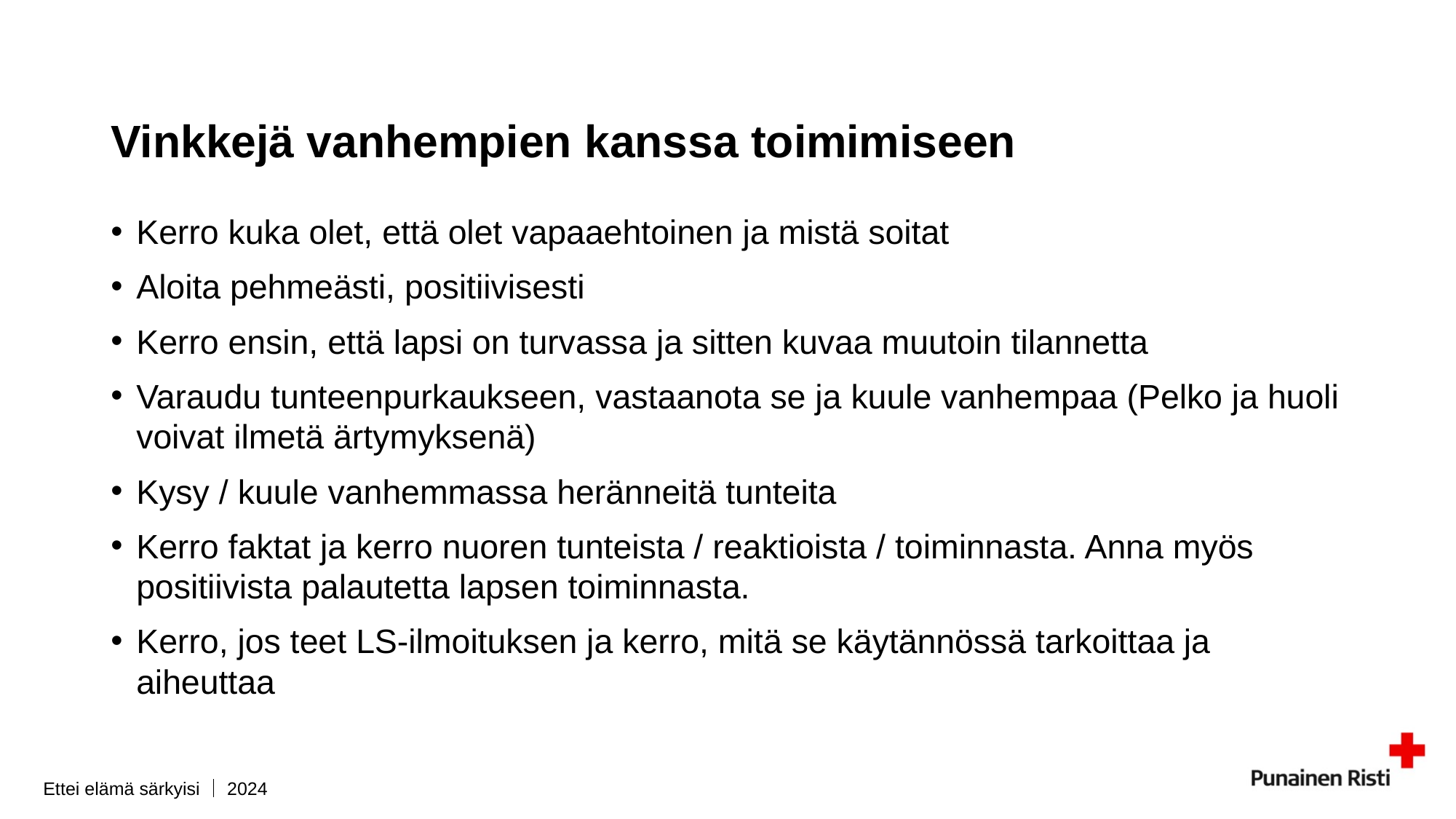

# Vinkkejä vanhempien kanssa toimimiseen
Kerro kuka olet, että olet vapaaehtoinen ja mistä soitat
Aloita pehmeästi, positiivisesti
Kerro ensin, että lapsi on turvassa ja sitten kuvaa muutoin tilannetta
Varaudu tunteenpurkaukseen, vastaanota se ja kuule vanhempaa (Pelko ja huoli voivat ilmetä ärtymyksenä)
Kysy / kuule vanhemmassa heränneitä tunteita
Kerro faktat ja kerro nuoren tunteista / reaktioista / toiminnasta. Anna myös positiivista palautetta lapsen toiminnasta.
Kerro, jos teet LS-ilmoituksen ja kerro, mitä se käytännössä tarkoittaa ja aiheuttaa